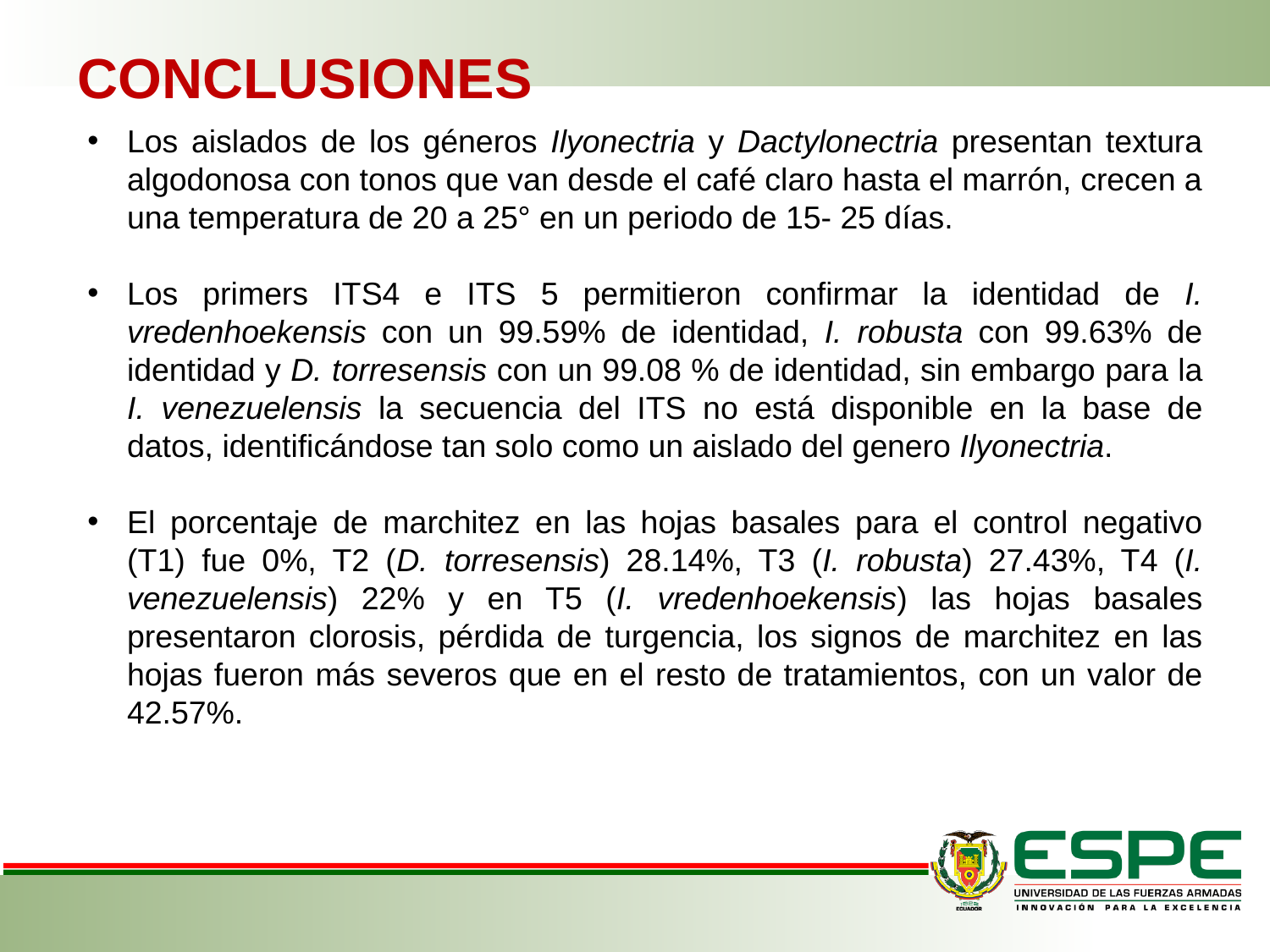

CONCLUSIONES

Los aislados de los géneros Ilyonectria y Dactylonectria presentan textura algodonosa con tonos que van desde el café claro hasta el marrón, crecen a una temperatura de 20 a 25° en un periodo de 15- 25 días.

Los primers ITS4 e ITS 5 permitieron confirmar la identidad de I. vredenhoekensis con un 99.59% de identidad, I. robusta con 99.63% de identidad y D. torresensis con un 99.08 % de identidad, sin embargo para la I. venezuelensis la secuencia del ITS no está disponible en la base de datos, identificándose tan solo como un aislado del genero Ilyonectria.

El porcentaje de marchitez en las hojas basales para el control negativo (T1) fue 0%, T2 (D. torresensis) 28.14%, T3 (I. robusta) 27.43%, T4 (I. venezuelensis) 22% y en T5 (I. vredenhoekensis) las hojas basales presentaron clorosis, pérdida de turgencia, los signos de marchitez en las hojas fueron más severos que en el resto de tratamientos, con un valor de 42.57%.